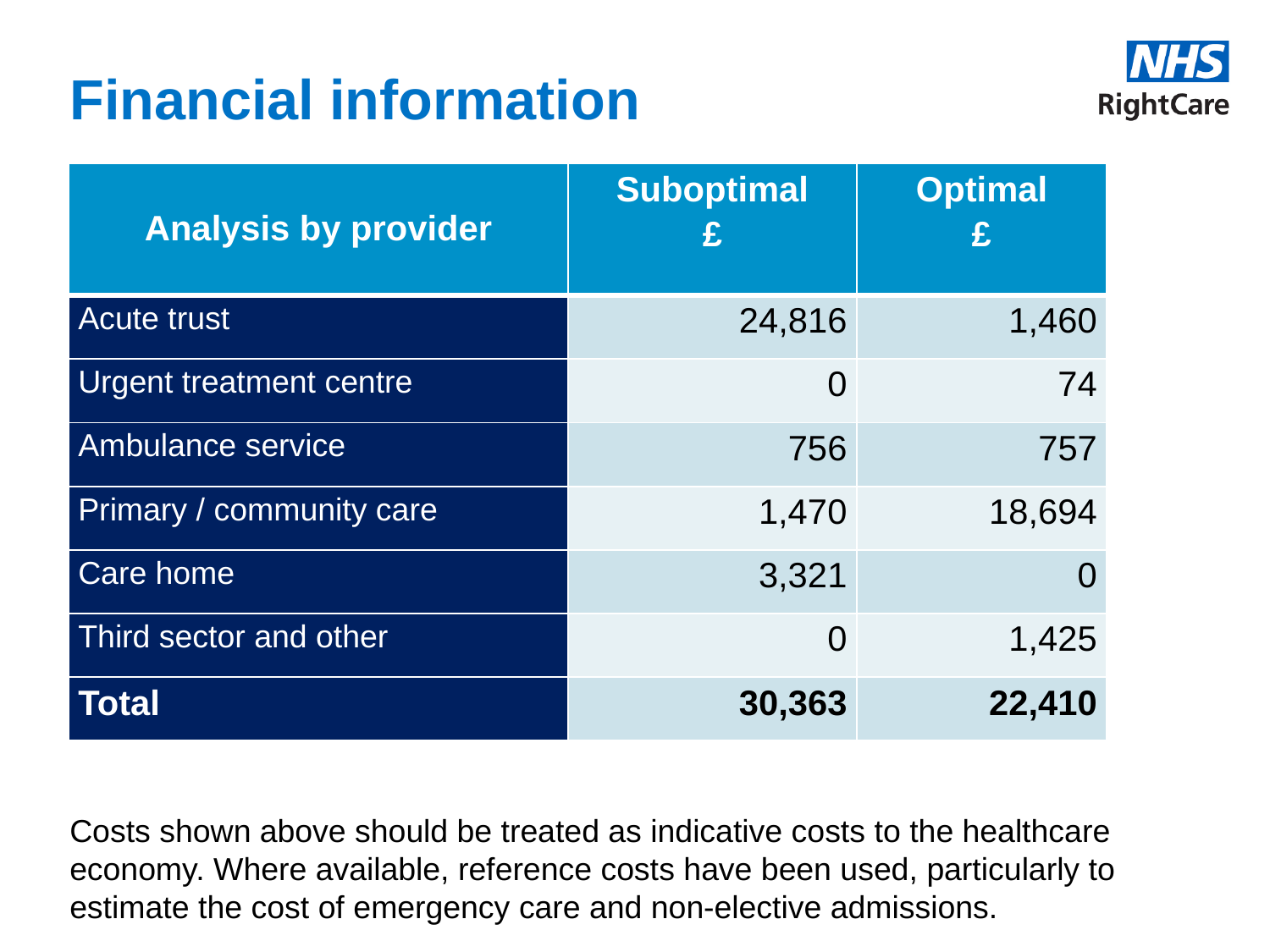

# Financial information
| Analysis by provider | Suboptimal £ | Optimal £ |
| --- | --- | --- |
| Acute trust | 24,816 | 1,460 |
| Urgent treatment centre | 0 | 74 |
| Ambulance service | 756 | 757 |
| Primary / community care | 1,470 | 18,694 |
| Care home | 3,321 | 0 |
| Third sector and other | 0 | 1,425 |
| Total | 30,363 | 22,410 |
Costs shown above should be treated as indicative costs to the healthcare economy. Where available, reference costs have been used, particularly to estimate the cost of emergency care and non-elective admissions.